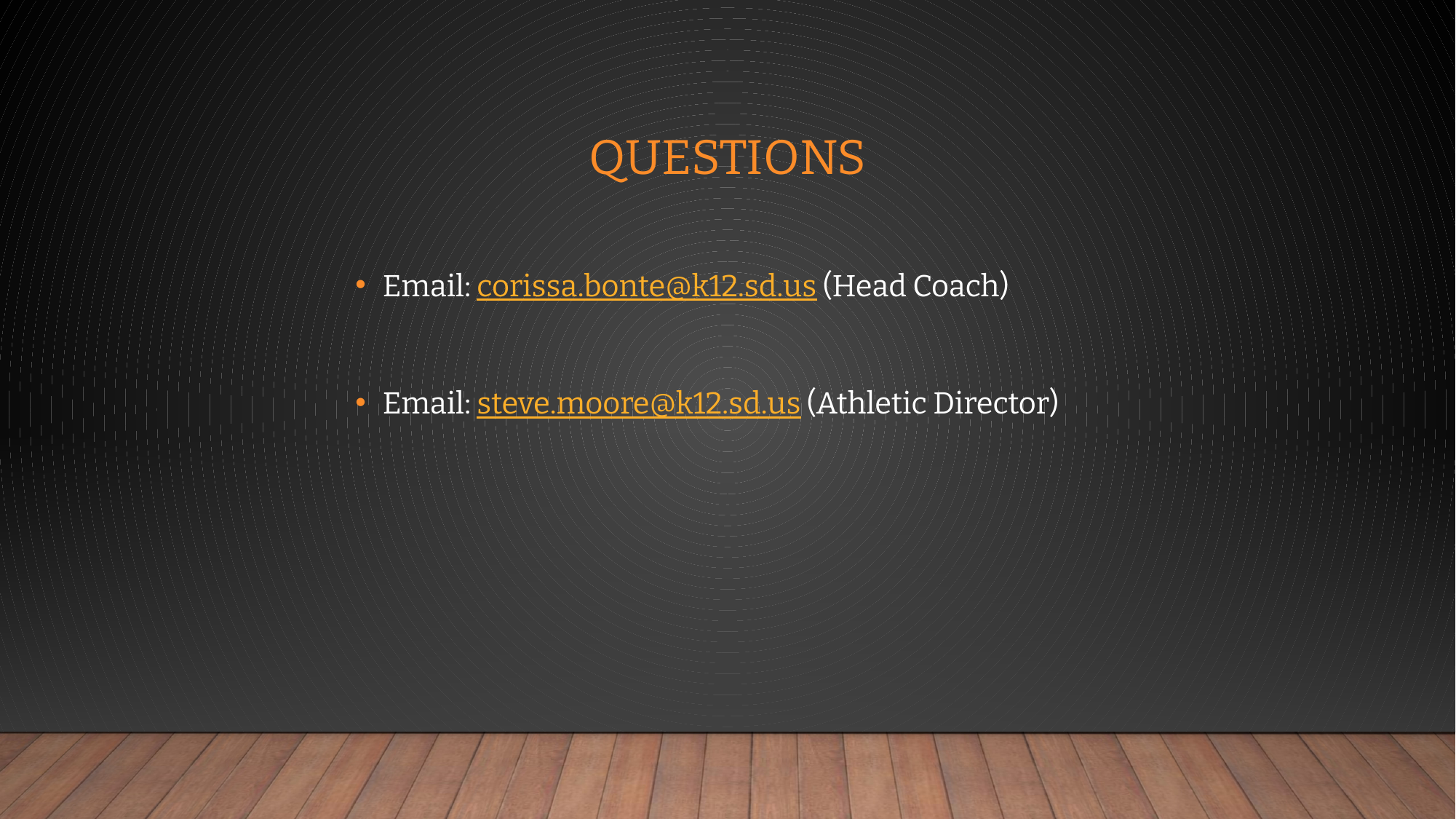

# Questions
Email: corissa.bonte@k12.sd.us (Head Coach)

Email: steve.moore@k12.sd.us (Athletic Director)